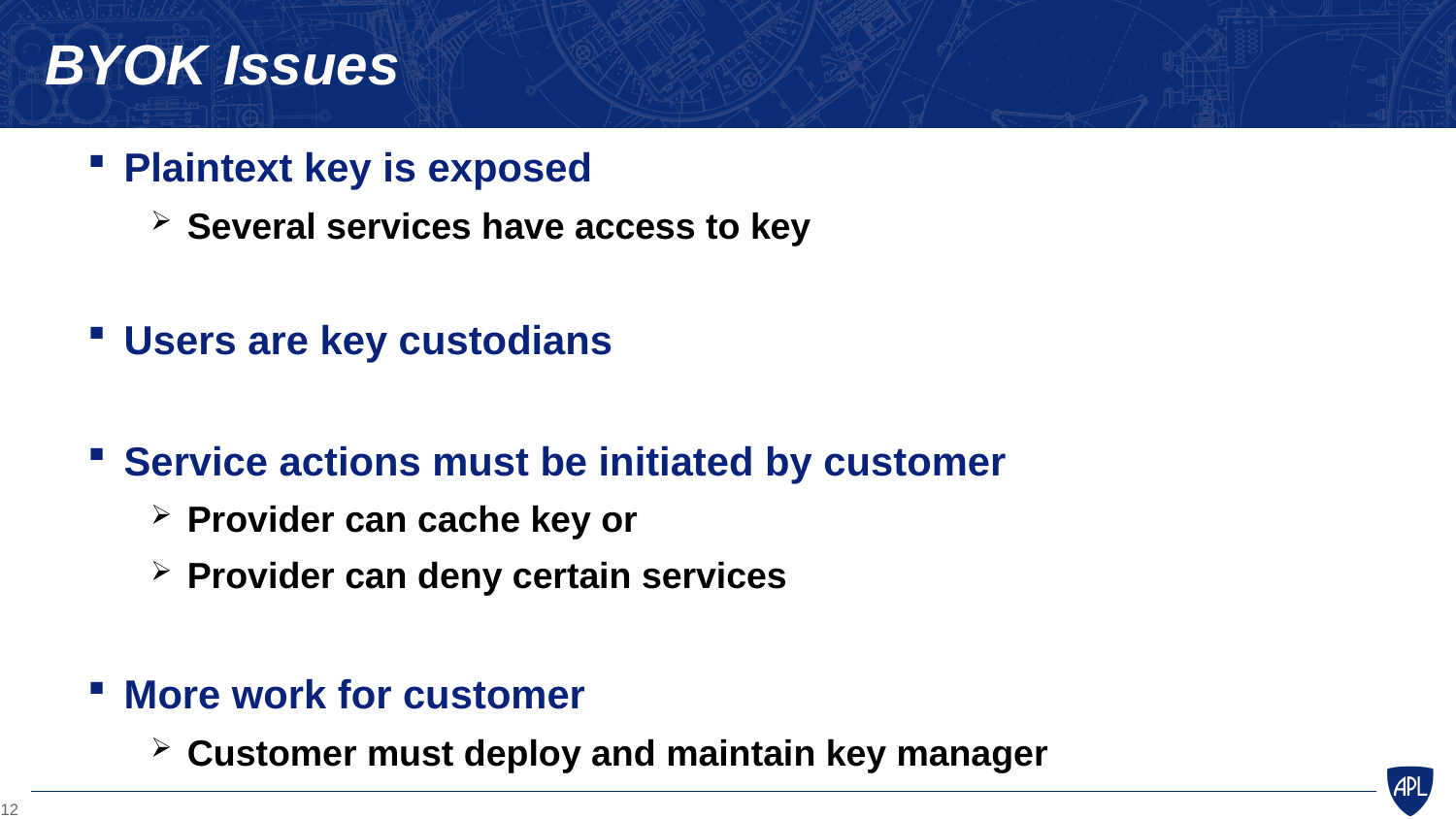

# BYOK Issues
Plaintext key is exposed
Several services have access to key

Users are key custodians

Service actions must be initiated by customer
Provider can cache key or
Provider can deny certain services

More work for customer
Customer must deploy and maintain key manager